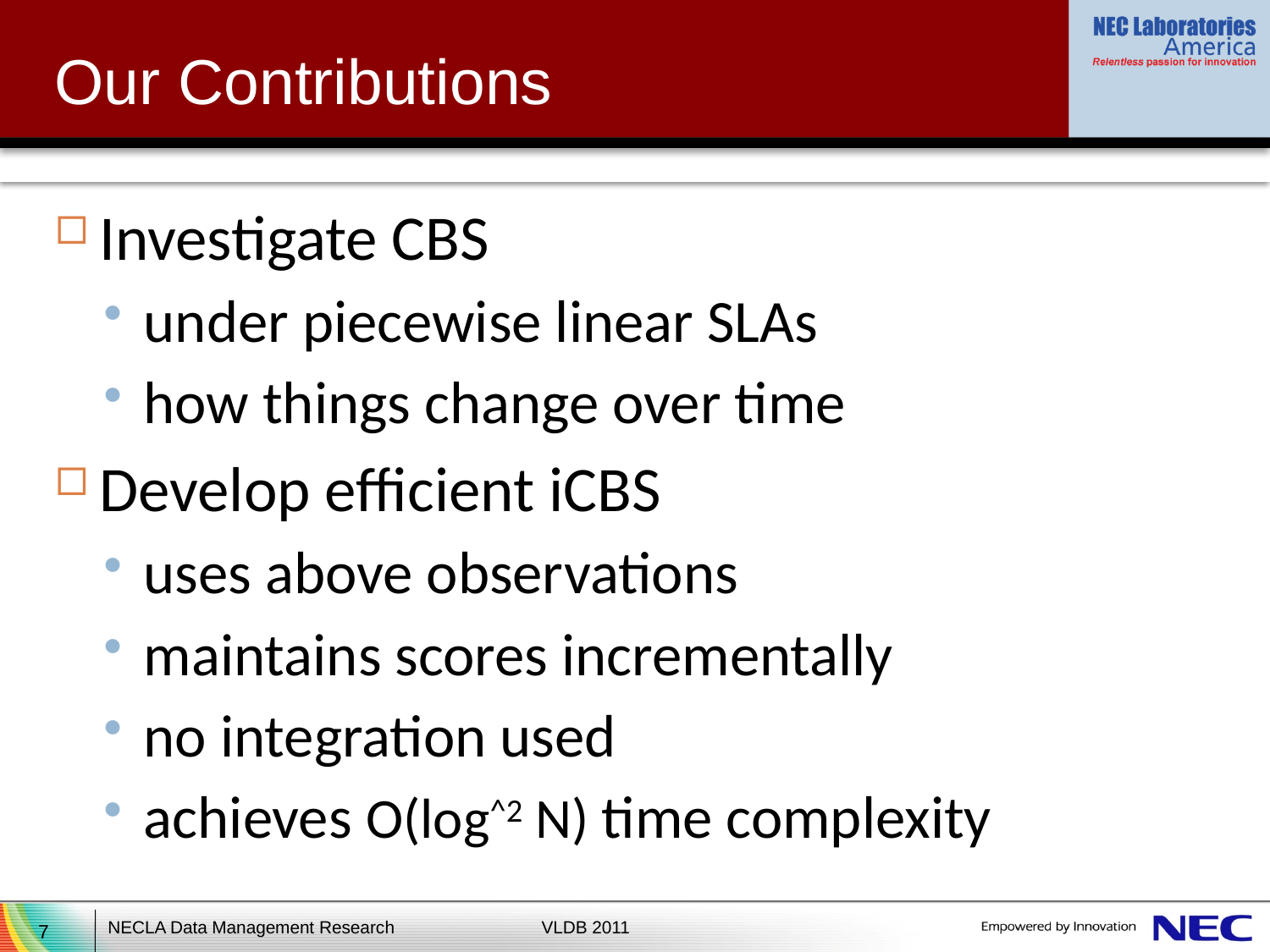

# Our Contributions
Investigate CBS
under piecewise linear SLAs
how things change over time
Develop efficient iCBS
uses above observations
maintains scores incrementally
no integration used
achieves O(log^2 N) time complexity